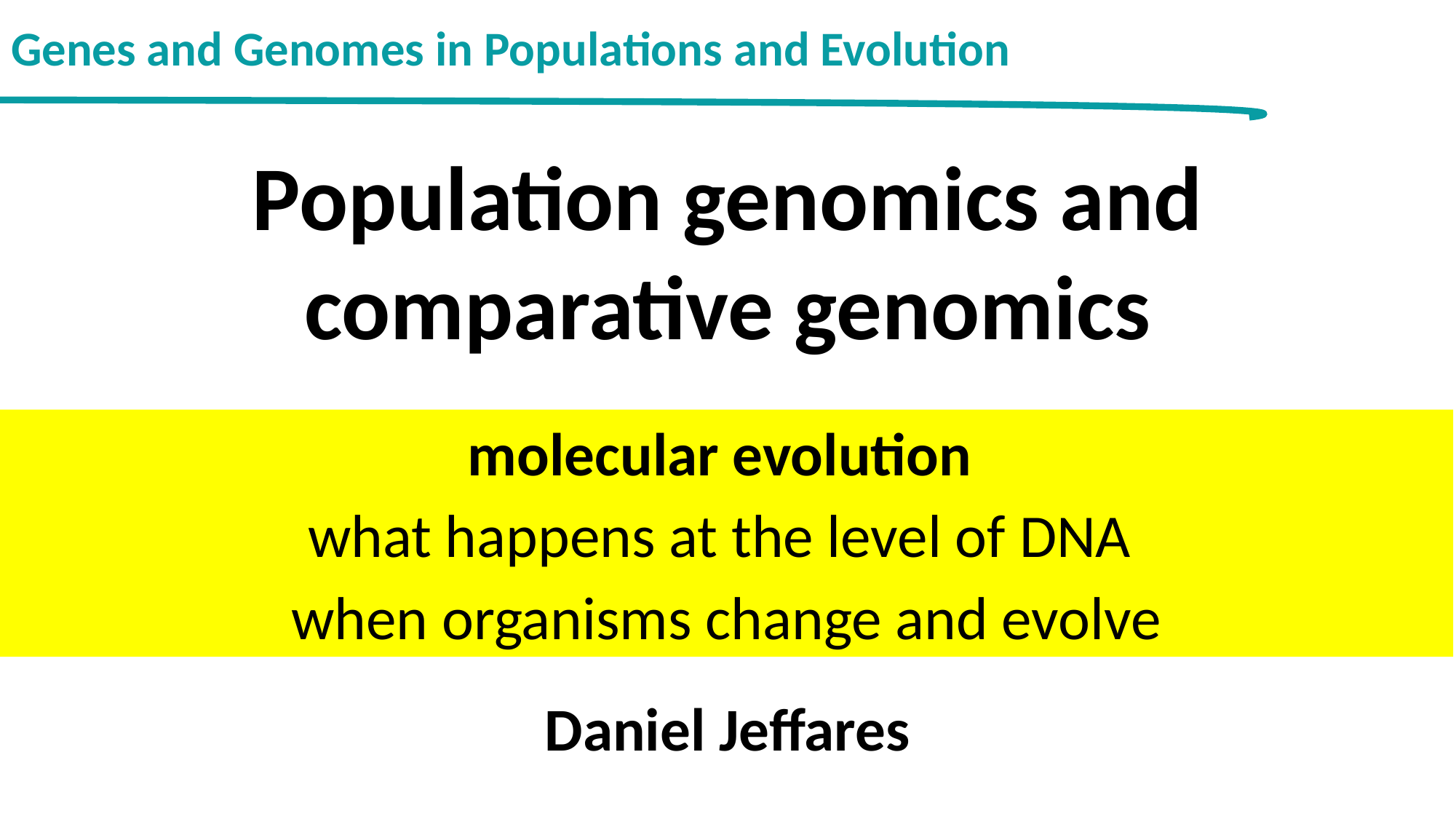

# Genes and Genomes in Populations and Evolution
Population genomics and comparative genomics
molecular evolution
what happens at the level of DNA
when organisms change and evolve
Daniel Jeffares